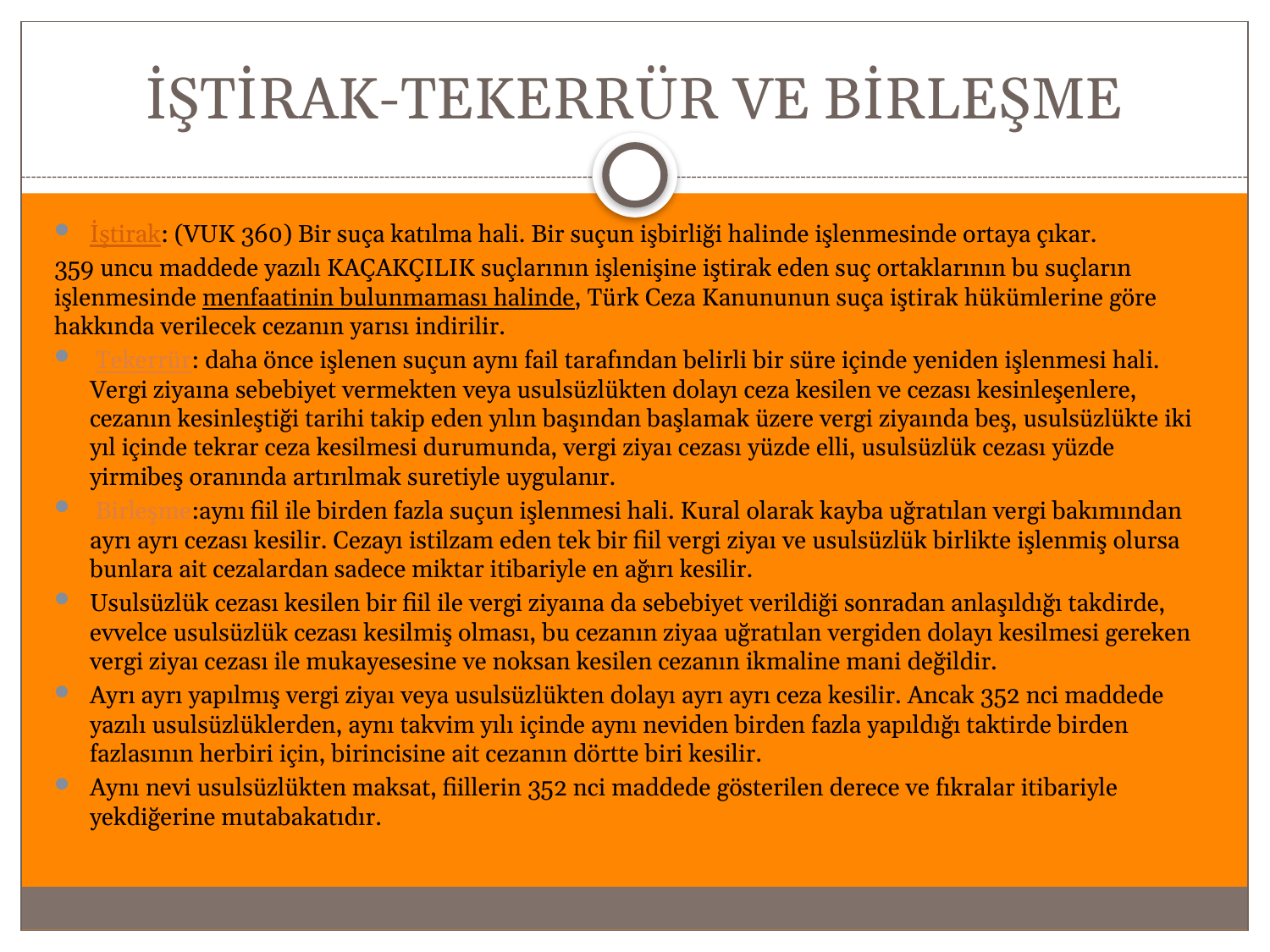

# İŞTİRAK-TEKERRÜR VE BİRLEŞME
İştirak: (VUK 360) Bir suça katılma hali. Bir suçun işbirliği halinde işlenmesinde ortaya çıkar.
359 uncu maddede yazılı KAÇAKÇILIK suçlarının işlenişine iştirak eden suç ortaklarının bu suçların işlenmesinde menfaatinin bulunmaması halinde, Türk Ceza Kanununun suça iştirak hükümlerine göre hakkında verilecek cezanın yarısı indirilir.
 Tekerrür: daha önce işlenen suçun aynı fail tarafından belirli bir süre içinde yeniden işlenmesi hali. Vergi ziyaına sebebiyet vermekten veya usulsüzlükten dolayı ceza kesilen ve cezası kesinleşenlere, cezanın kesinleştiği tarihi takip eden yılın başından başlamak üzere vergi ziyaında beş, usulsüzlükte iki yıl içinde tekrar ceza kesilmesi durumunda, vergi ziyaı cezası yüzde elli, usulsüzlük cezası yüzde yirmibeş oranında artırılmak suretiyle uygulanır.
 Birleşme:aynı fiil ile birden fazla suçun işlenmesi hali. Kural olarak kayba uğratılan vergi bakımından ayrı ayrı cezası kesilir. Cezayı istilzam eden tek bir fiil vergi ziyaı ve usulsüzlük birlikte işlenmiş olursa bunlara ait cezalardan sadece miktar itibariyle en ağırı kesilir.
Usulsüzlük cezası kesilen bir fiil ile vergi ziyaına da sebebiyet verildiği sonradan anlaşıldığı takdirde, evvelce usulsüzlük cezası kesilmiş olması, bu cezanın ziyaa uğratılan vergiden dolayı kesilmesi gereken vergi ziyaı cezası ile mukayesesine ve noksan kesilen cezanın ikmaline mani değildir.
Ayrı ayrı yapılmış vergi ziyaı veya usulsüzlükten dolayı ayrı ayrı ceza kesilir. Ancak 352 nci maddede yazılı usulsüzlüklerden, aynı takvim yılı içinde aynı neviden birden fazla yapıldığı taktirde birden fazlasının herbiri için, birincisine ait cezanın dörtte biri kesilir.
Aynı nevi usulsüzlükten maksat, fiillerin 352 nci maddede gösterilen derece ve fıkralar itibariyle yekdiğerine mutabakatıdır.